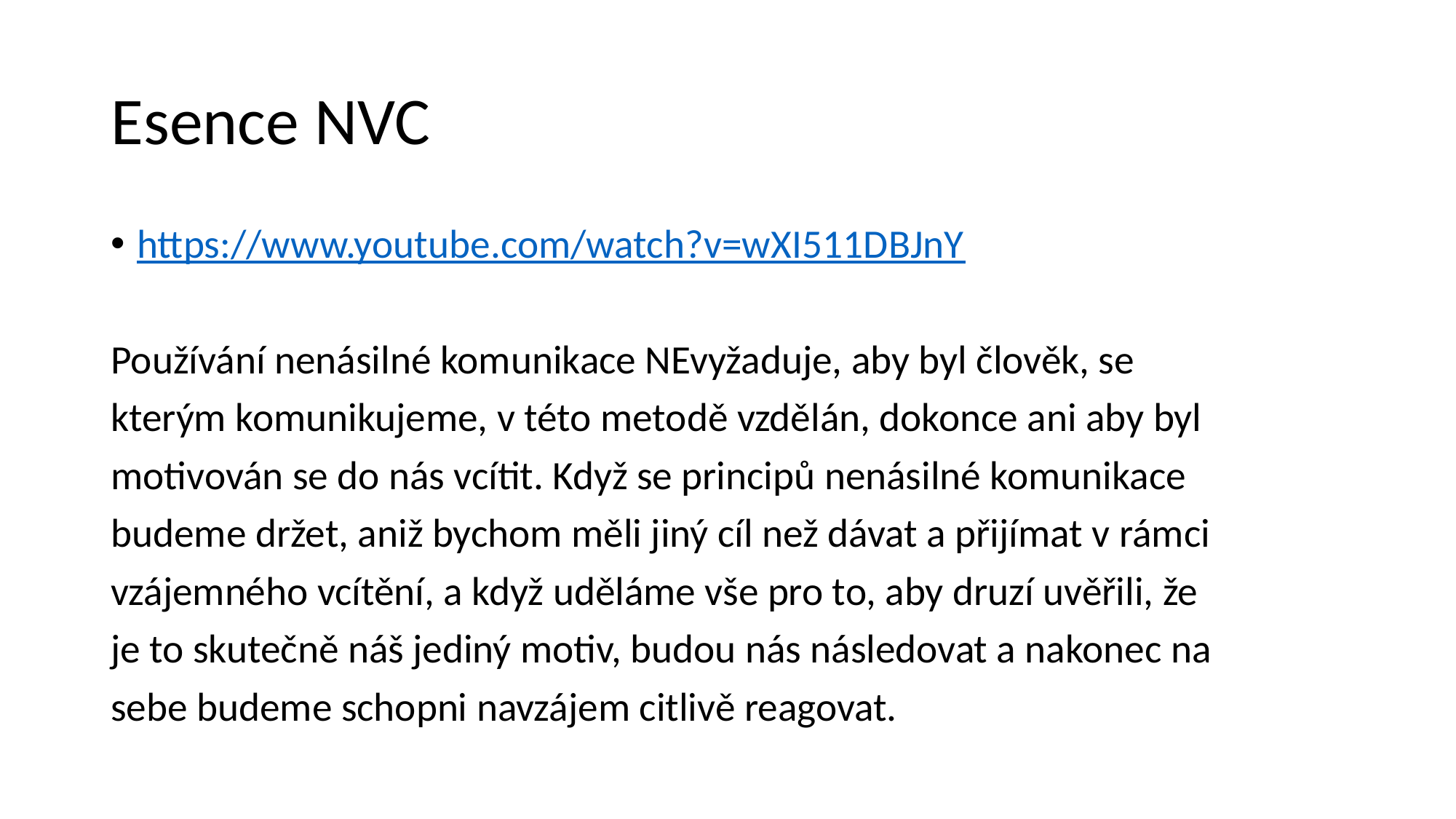

# Esence NVC
https://www.youtube.com/watch?v=wXI511DBJnY

Používání nenásilné komunikace NEvyžaduje, aby byl člověk, se
kterým komunikujeme, v této metodě vzdělán, dokonce ani aby byl
motivován se do nás vcítit. Když se principů nenásilné komunikace
budeme držet, aniž bychom měli jiný cíl než dávat a přijímat v rámci
vzájemného vcítění, a když uděláme vše pro to, aby druzí uvěřili, že
je to skutečně náš jediný motiv, budou nás následovat a nakonec na
sebe budeme schopni navzájem citlivě reagovat.